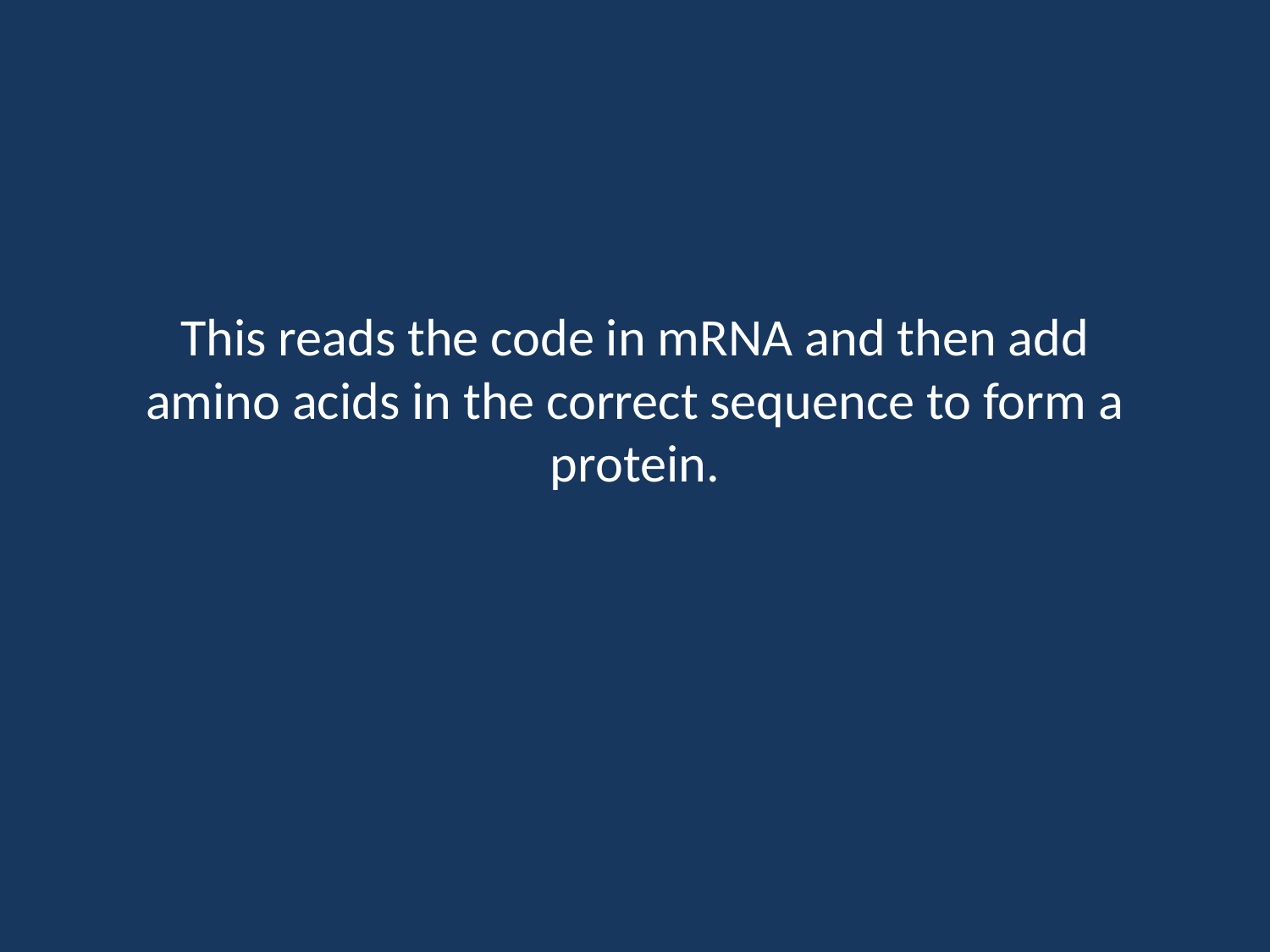

# This reads the code in mRNA and then add amino acids in the correct sequence to form a protein.